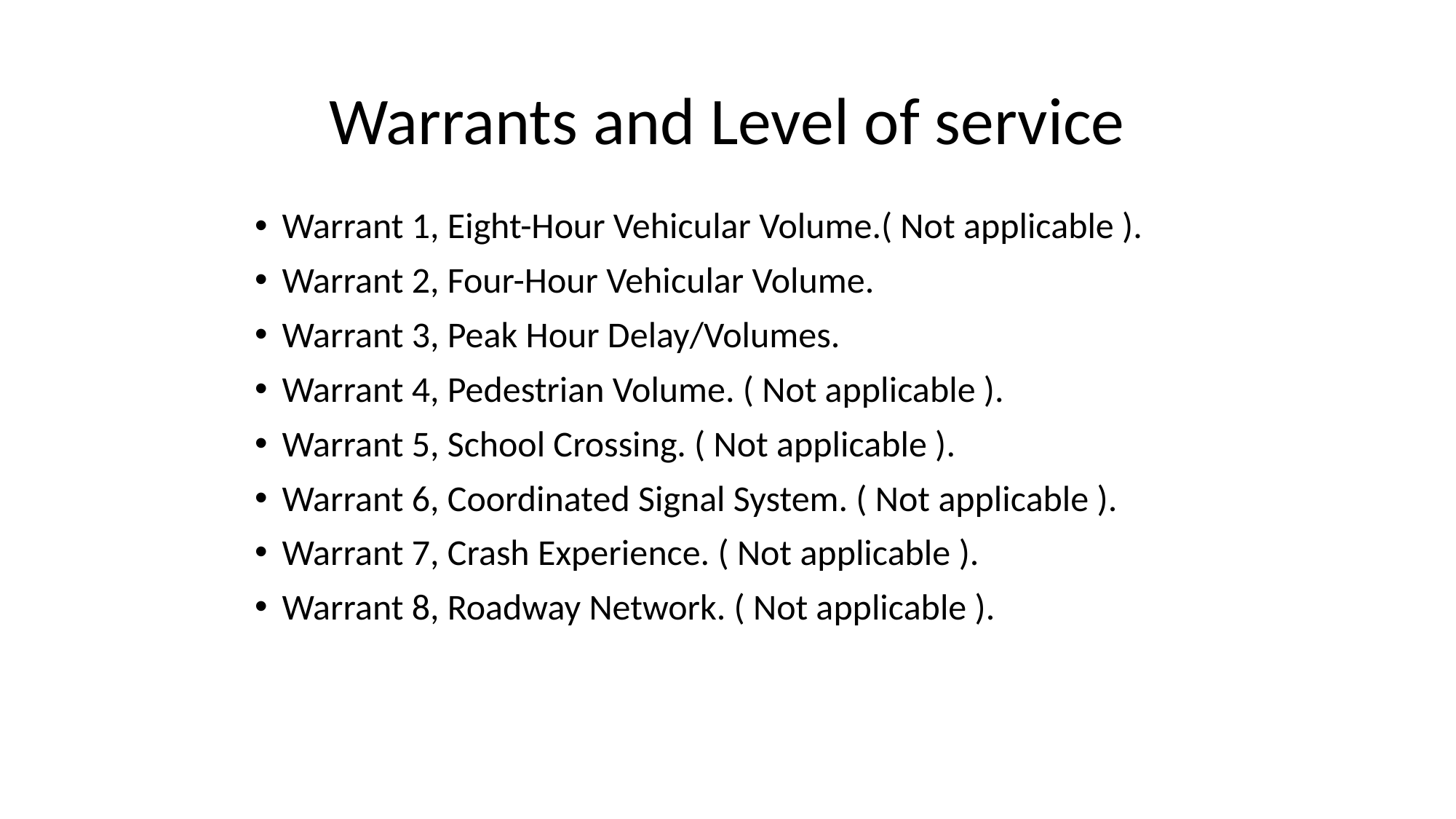

# Warrants and Level of service
Warrant 1, Eight-Hour Vehicular Volume.( Not applicable ).
Warrant 2, Four-Hour Vehicular Volume.
Warrant 3, Peak Hour Delay/Volumes.
Warrant 4, Pedestrian Volume. ( Not applicable ).
Warrant 5, School Crossing. ( Not applicable ).
Warrant 6, Coordinated Signal System. ( Not applicable ).
Warrant 7, Crash Experience. ( Not applicable ).
Warrant 8, Roadway Network. ( Not applicable ).